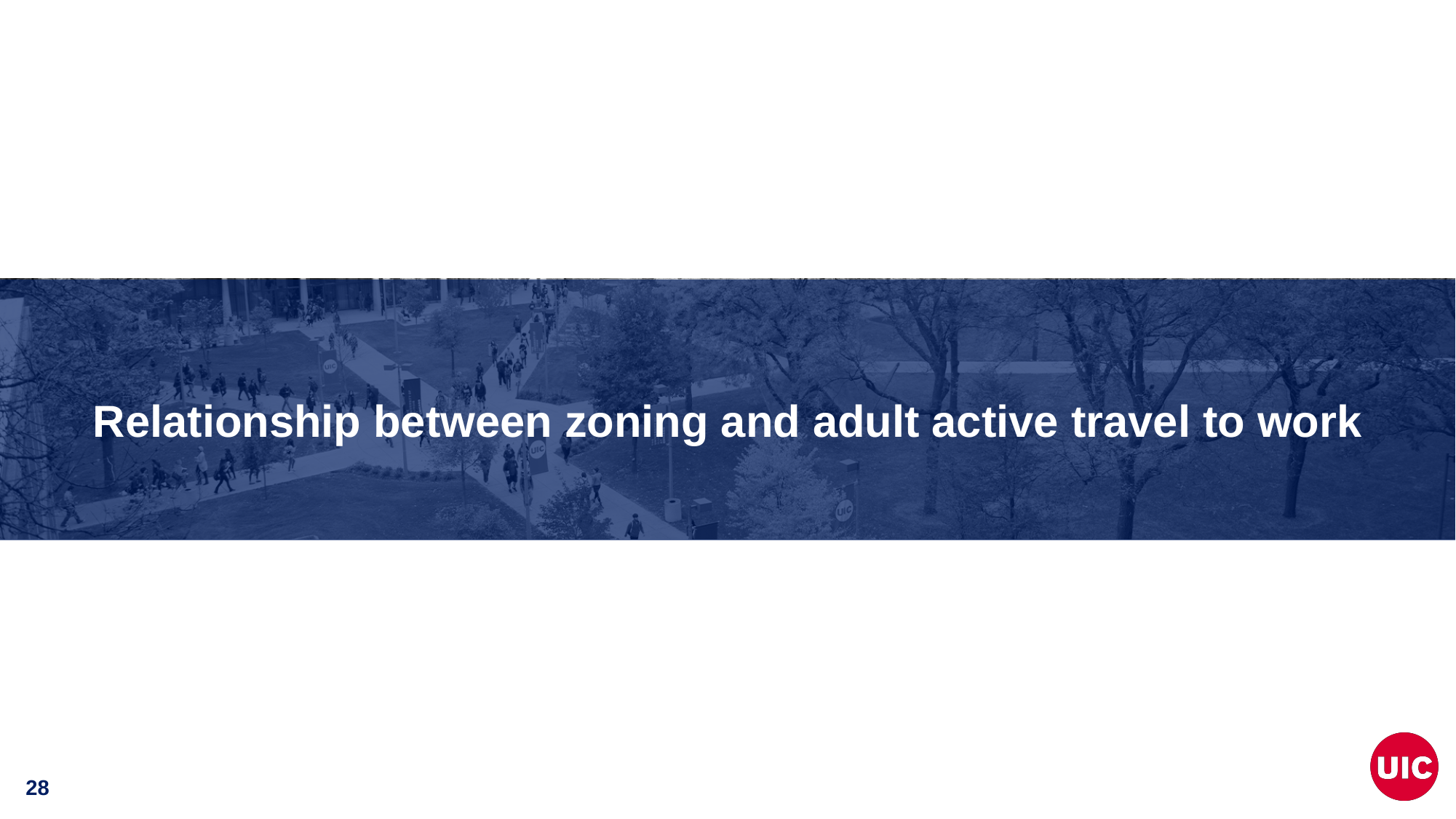

# Relationship between zoning and adult active travel to work